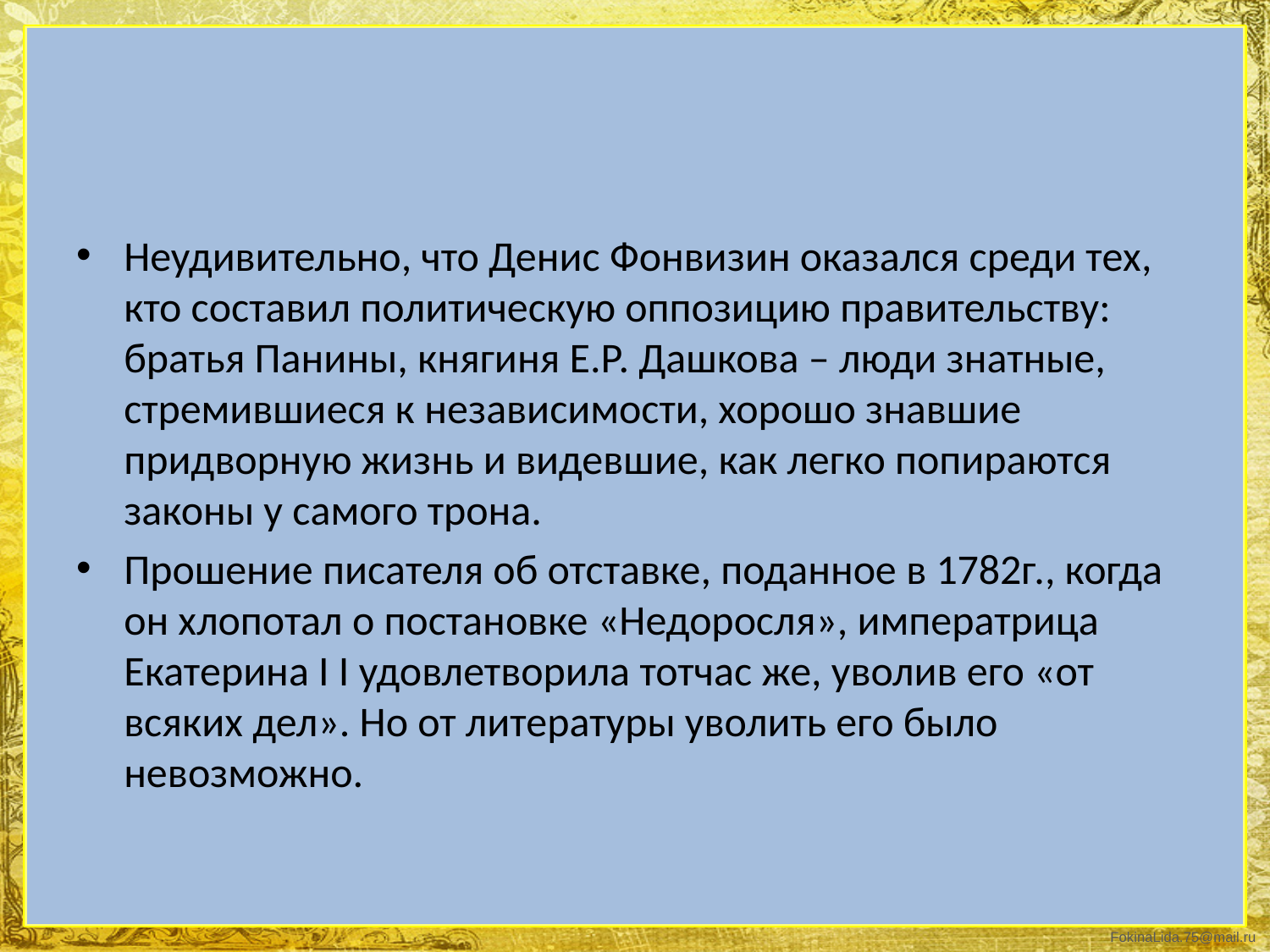

#
Неудивительно, что Денис Фонвизин оказался среди тех, кто составил политическую оппозицию правительству: братья Панины, княгиня Е.Р. Дашкова – люди знатные, стремившиеся к независимости, хорошо знавшие придворную жизнь и видевшие, как легко попираются законы у самого трона.
Прошение писателя об отставке, поданное в 1782г., когда он хлопотал о постановке «Недоросля», императрица Екатерина I I удовлетворила тотчас же, уволив его «от всяких дел». Но от литературы уволить его было невозможно.